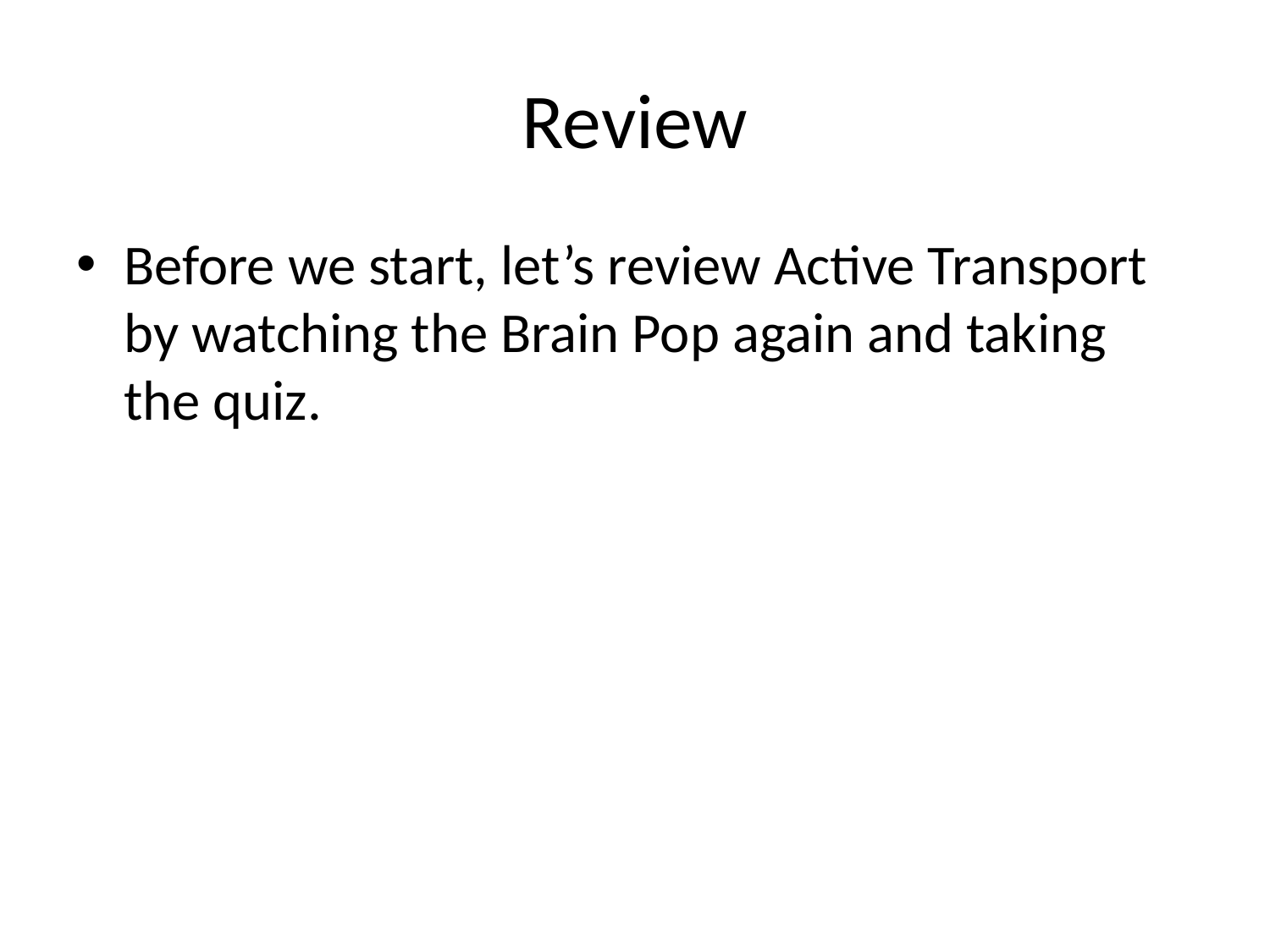

# Review
Before we start, let’s review Active Transport by watching the Brain Pop again and taking the quiz.